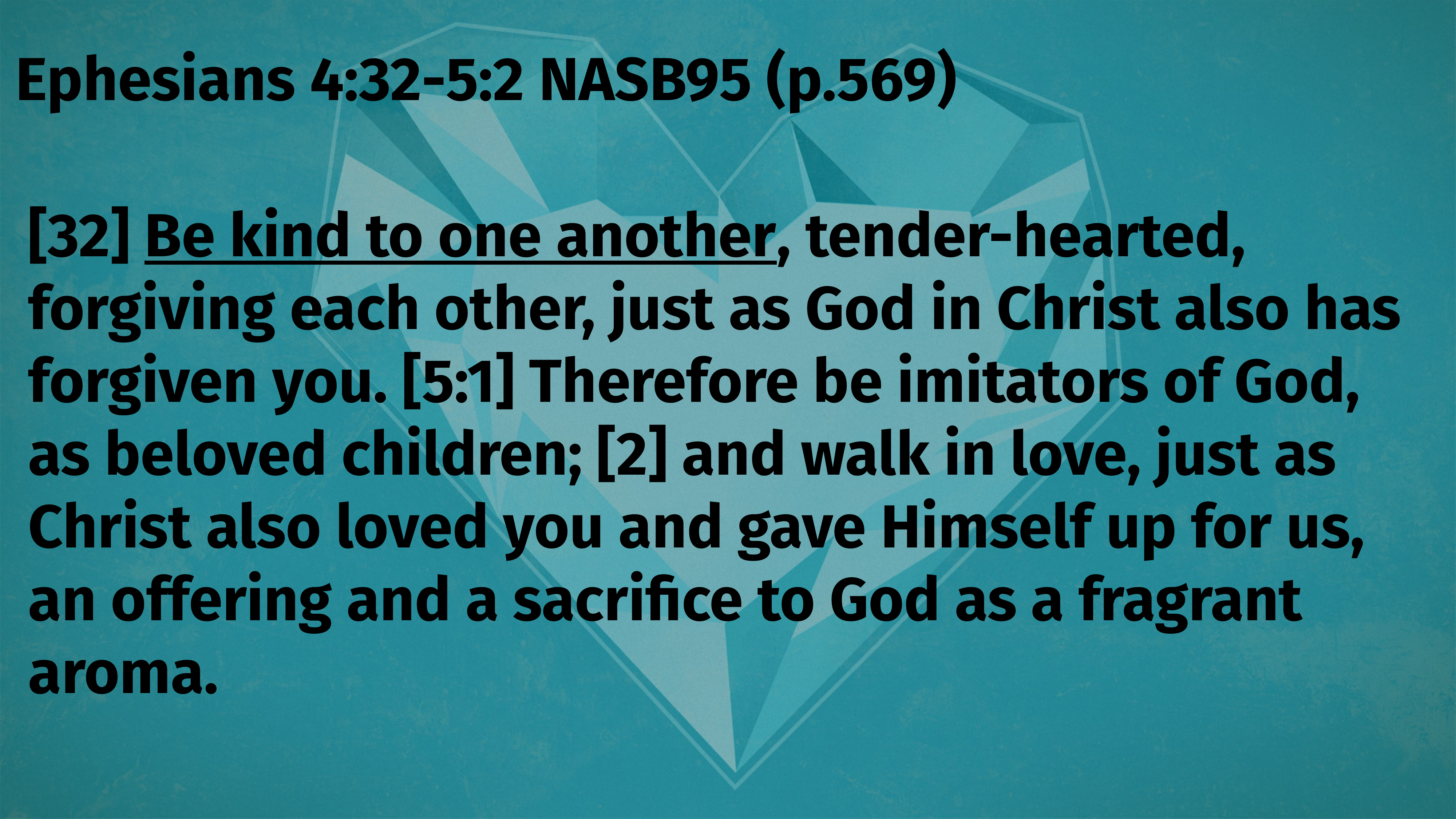

Ephesians 4:32-5:2 NASB95 (p.569)
[32] Be kind to one another, tender-hearted, forgiving each other, just as God in Christ also has forgiven you. [5:1] Therefore be imitators of God, as beloved children; [2] and walk in love, just as Christ also loved you and gave Himself up for us, an offering and a sacrifice to God as a fragrant aroma.